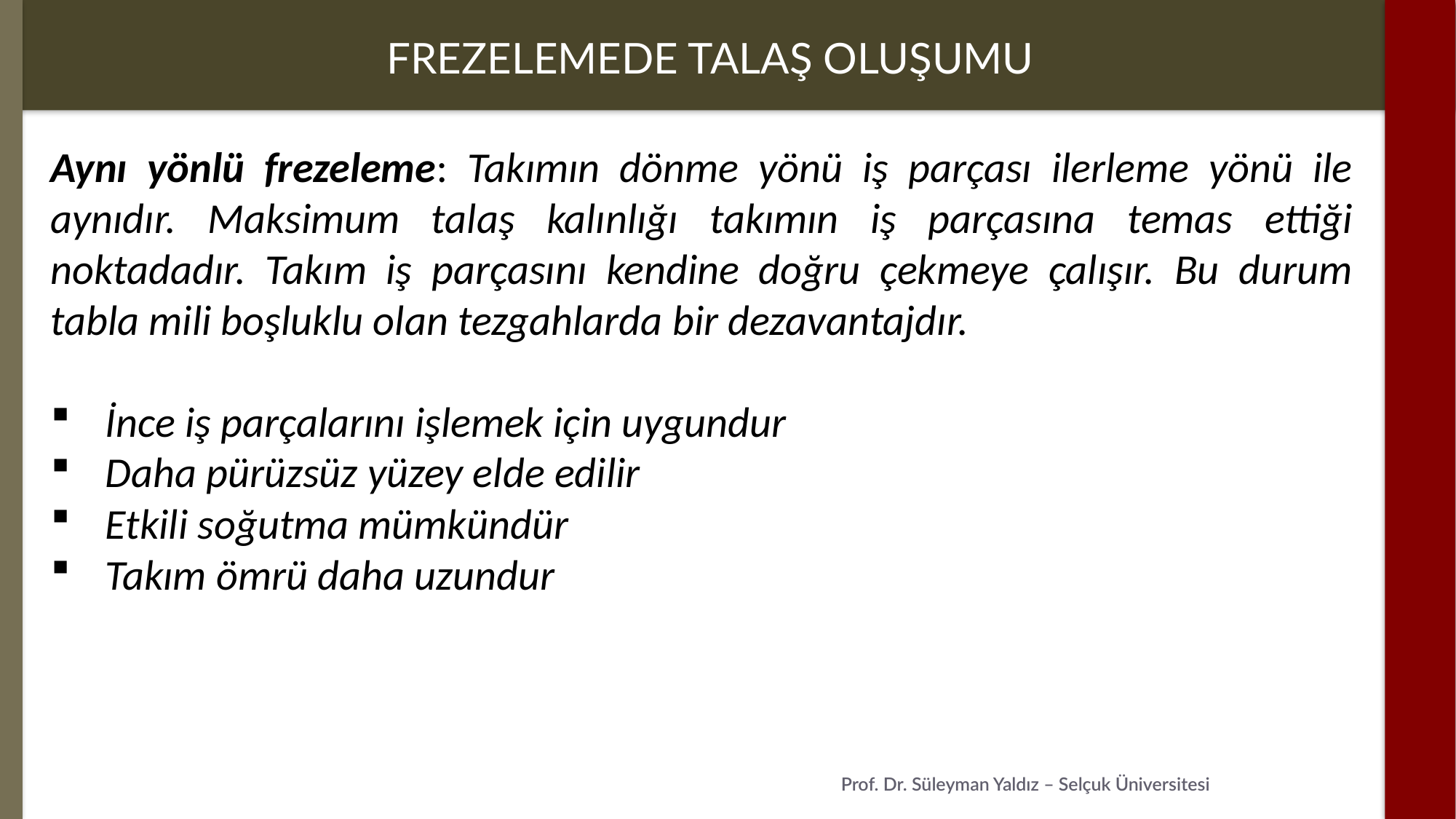

FREZELEMEDE TALAŞ OLUŞUMU
Aynı yönlü frezeleme: Takımın dönme yönü iş parçası ilerleme yönü ile aynıdır. Maksimum talaş kalınlığı takımın iş parçasına temas ettiği noktadadır. Takım iş parçasını kendine doğru çekmeye çalışır. Bu durum tabla mili boşluklu olan tezgahlarda bir dezavantajdır.

İnce iş parçalarını işlemek için uygundur
Daha pürüzsüz yüzey elde edilir
Etkili soğutma mümkündür
Takım ömrü daha uzundur